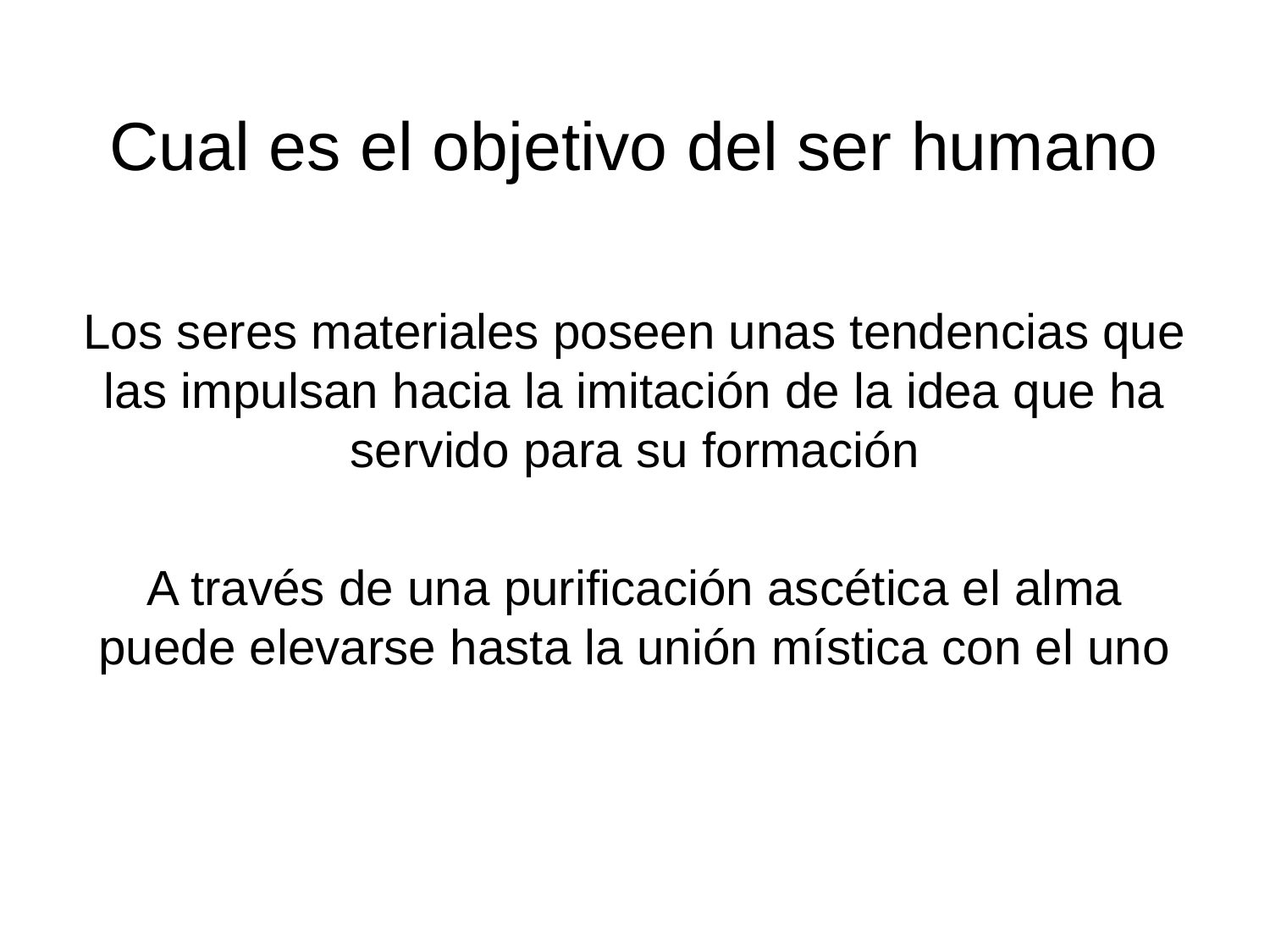

# Cual es el objetivo del ser humano
Los seres materiales poseen unas tendencias que las impulsan hacia la imitación de la idea que ha servido para su formación

A través de una purificación ascética el alma puede elevarse hasta la unión mística con el uno